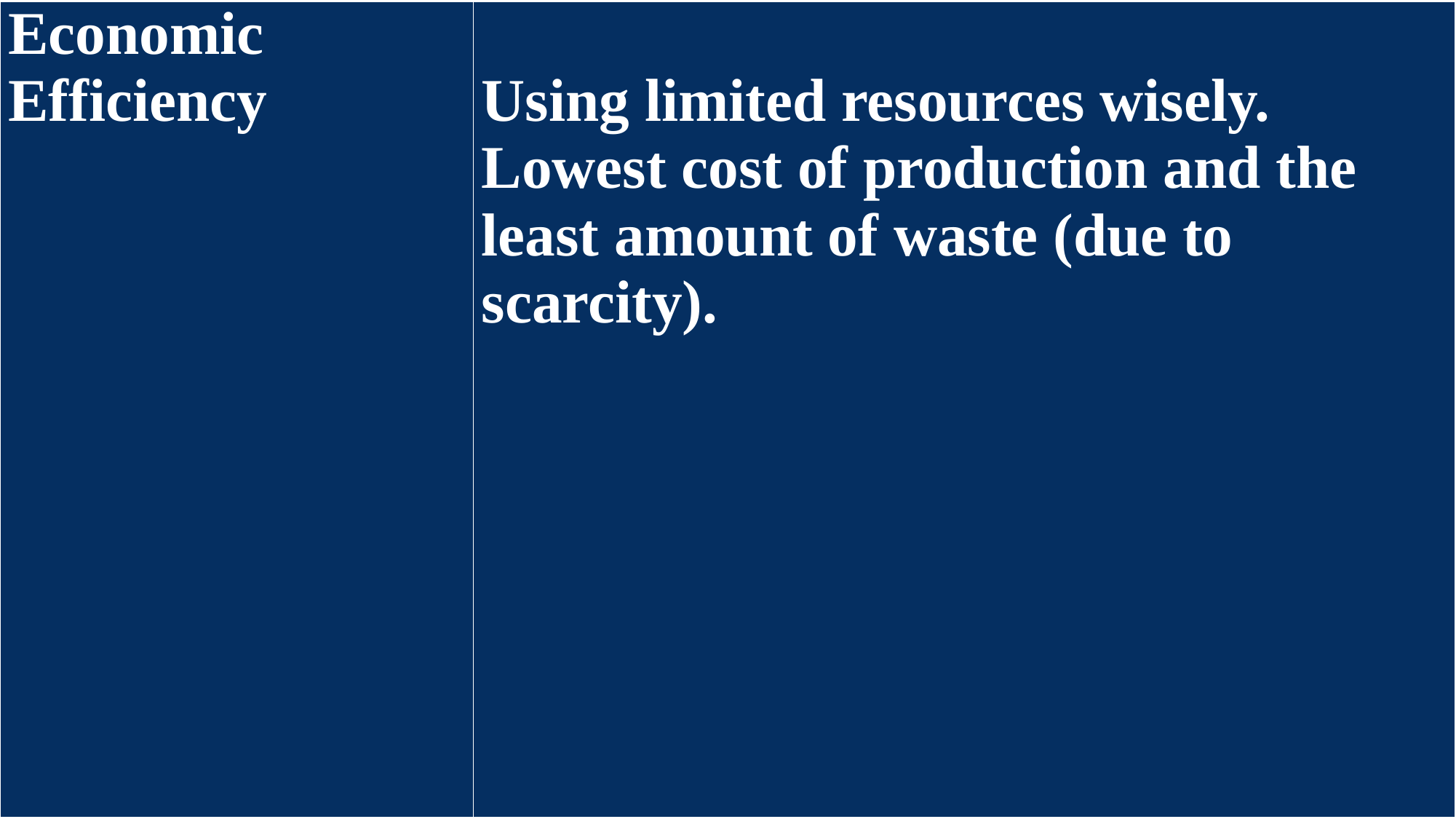

| Economic Efficiency | Using limited resources wisely. Lowest cost of production and the least amount of waste (due to scarcity). |
| --- | --- |